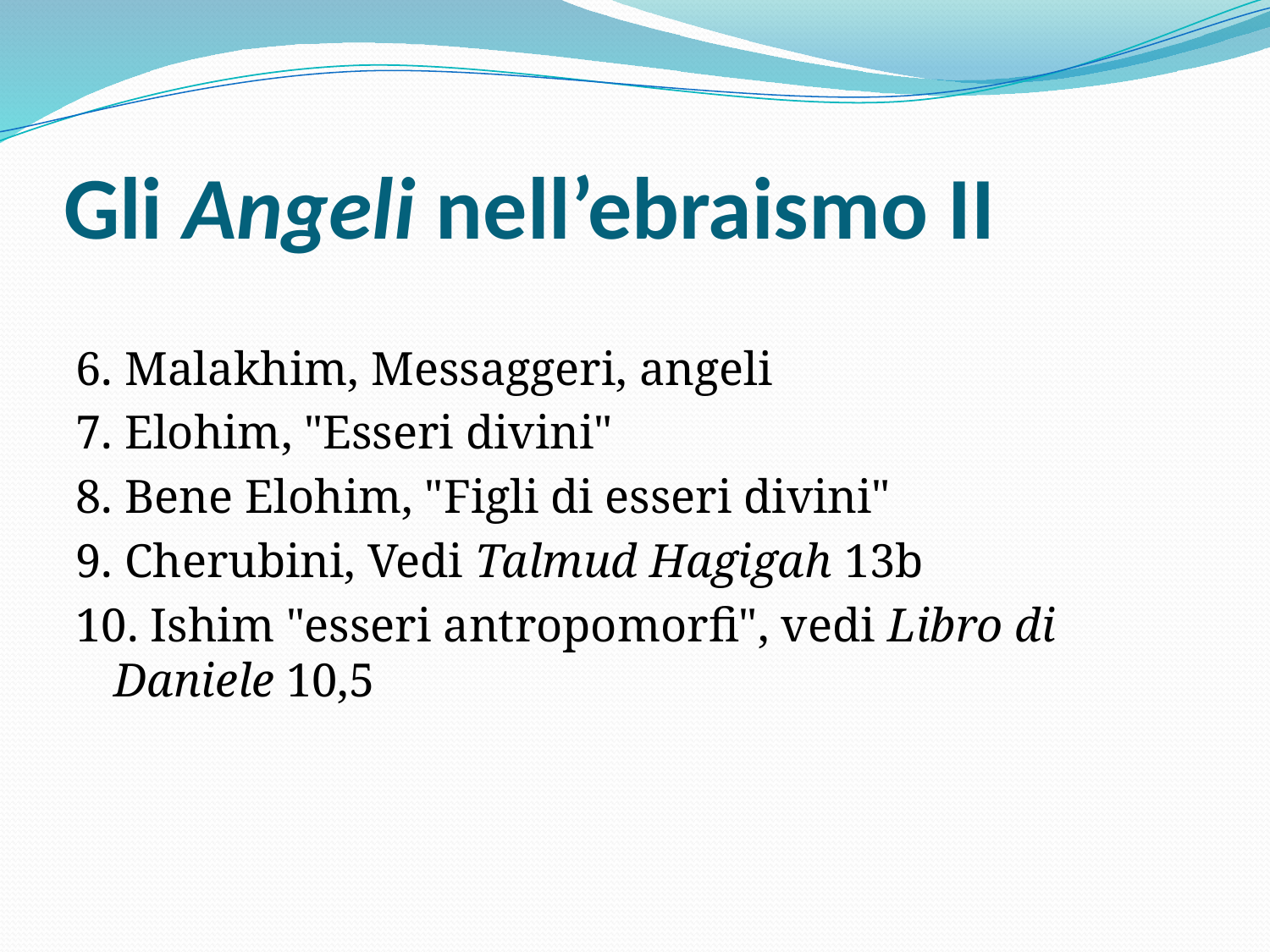

# Gli Angeli nell’ebraismo II

6. Malakhim, Messaggeri, angeli
7. Elohim, "Esseri divini"
8. Bene Elohim, "Figli di esseri divini"
9. Cherubini, Vedi Talmud Hagigah 13b
10. Ishim "esseri antropomorfi", vedi Libro di Daniele 10,5